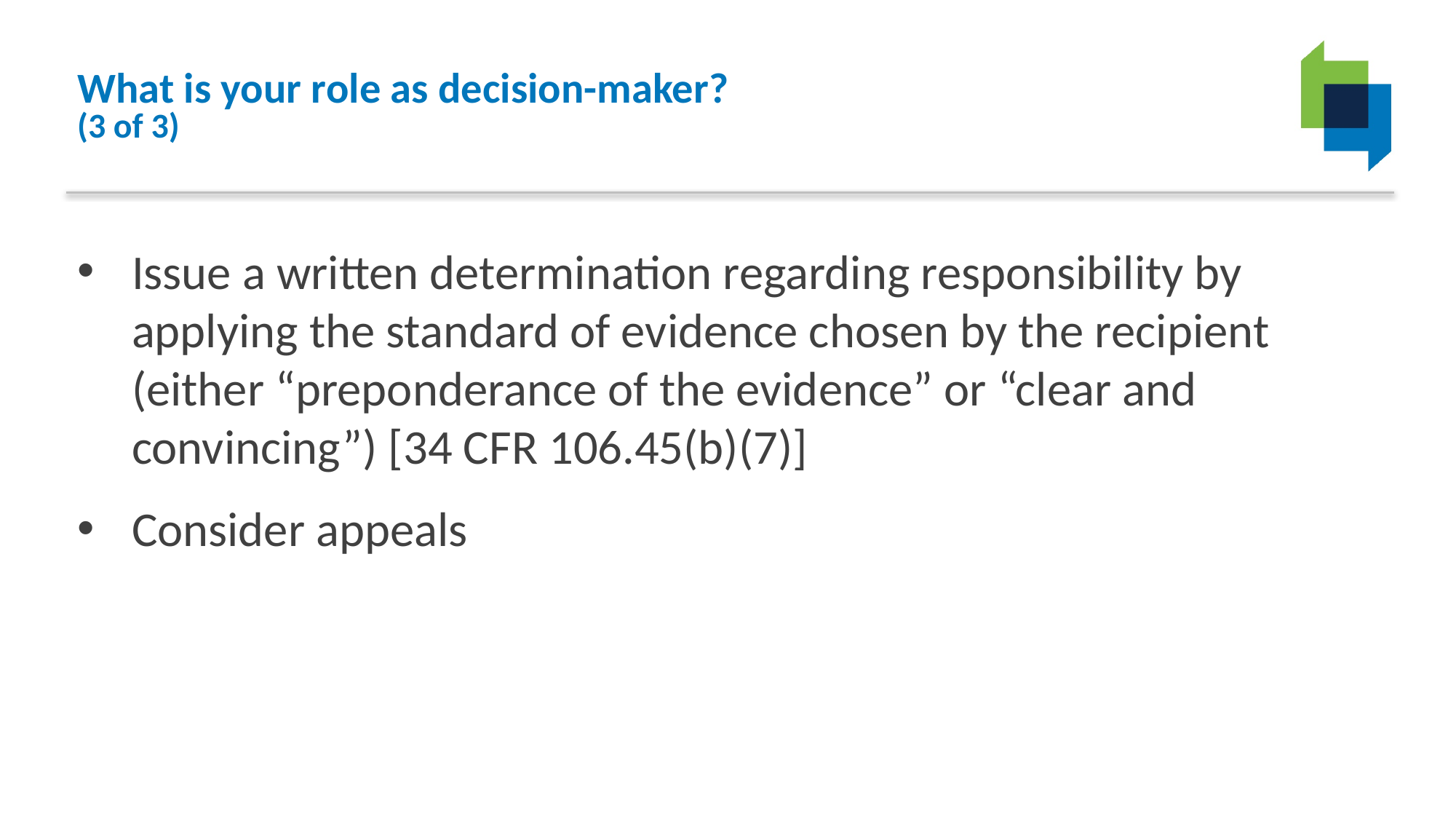

# What is your role as decision-maker? (3 of 3)
Issue a written determination regarding responsibility by applying the standard of evidence chosen by the recipient (either “preponderance of the evidence” or “clear and convincing”) [34 CFR 106.45(b)(7)]
Consider appeals